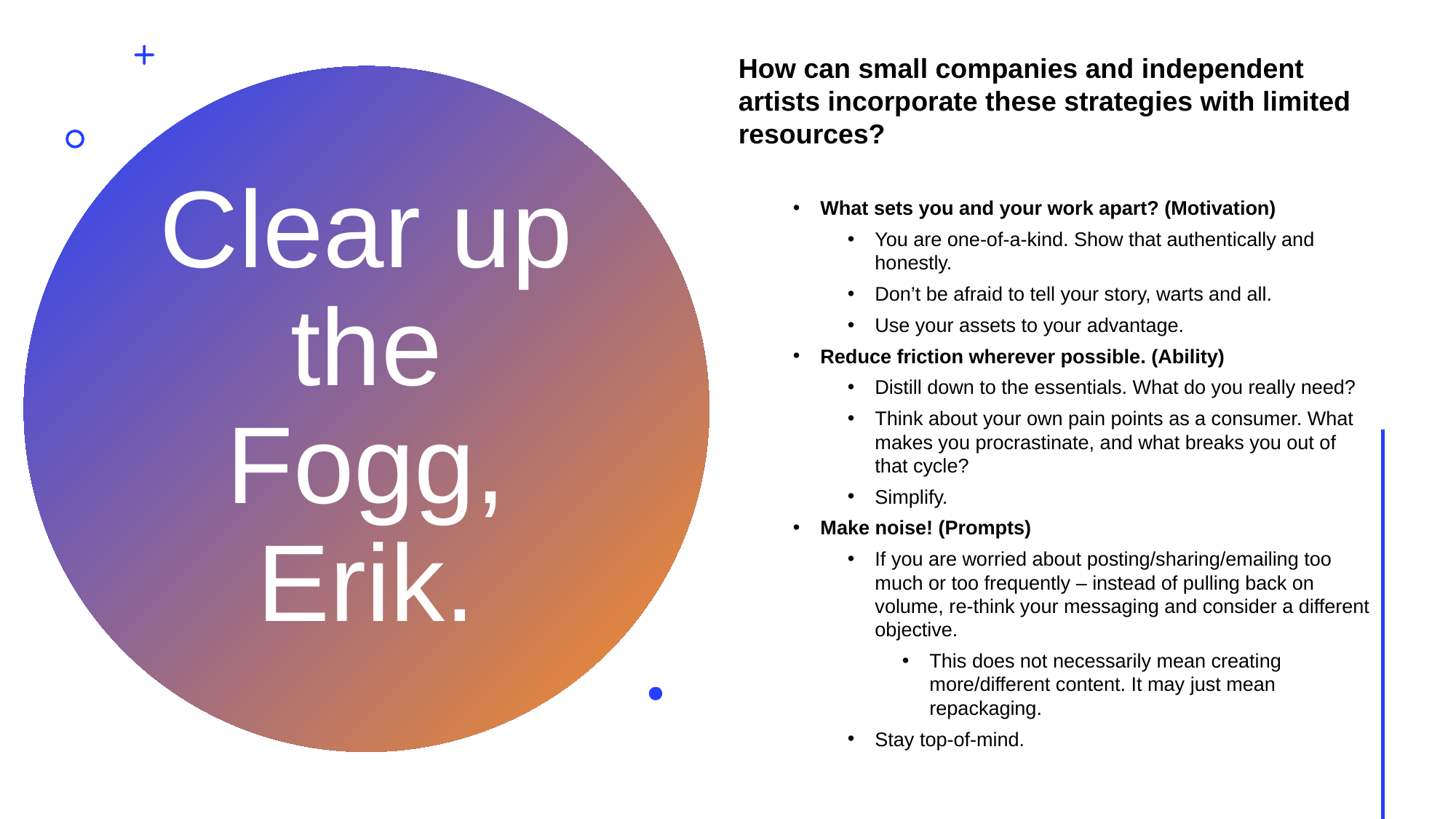

How can small companies and independent artists incorporate these strategies with limited resources?

What sets you and your work apart? (Motivation)
You are one-of-a-kind. Show that authentically and honestly.
Don’t be afraid to tell your story, warts and all.
Use your assets to your advantage.
Reduce friction wherever possible. (Ability)
Distill down to the essentials. What do you really need?
Think about your own pain points as a consumer. What makes you procrastinate, and what breaks you out of that cycle?
Simplify.
Make noise! (Prompts)
If you are worried about posting/sharing/emailing too much or too frequently – instead of pulling back on volume, re-think your messaging and consider a different objective.
This does not necessarily mean creating more/different content. It may just mean repackaging.
Stay top-of-mind.

# Clear up the Fogg, Erik.